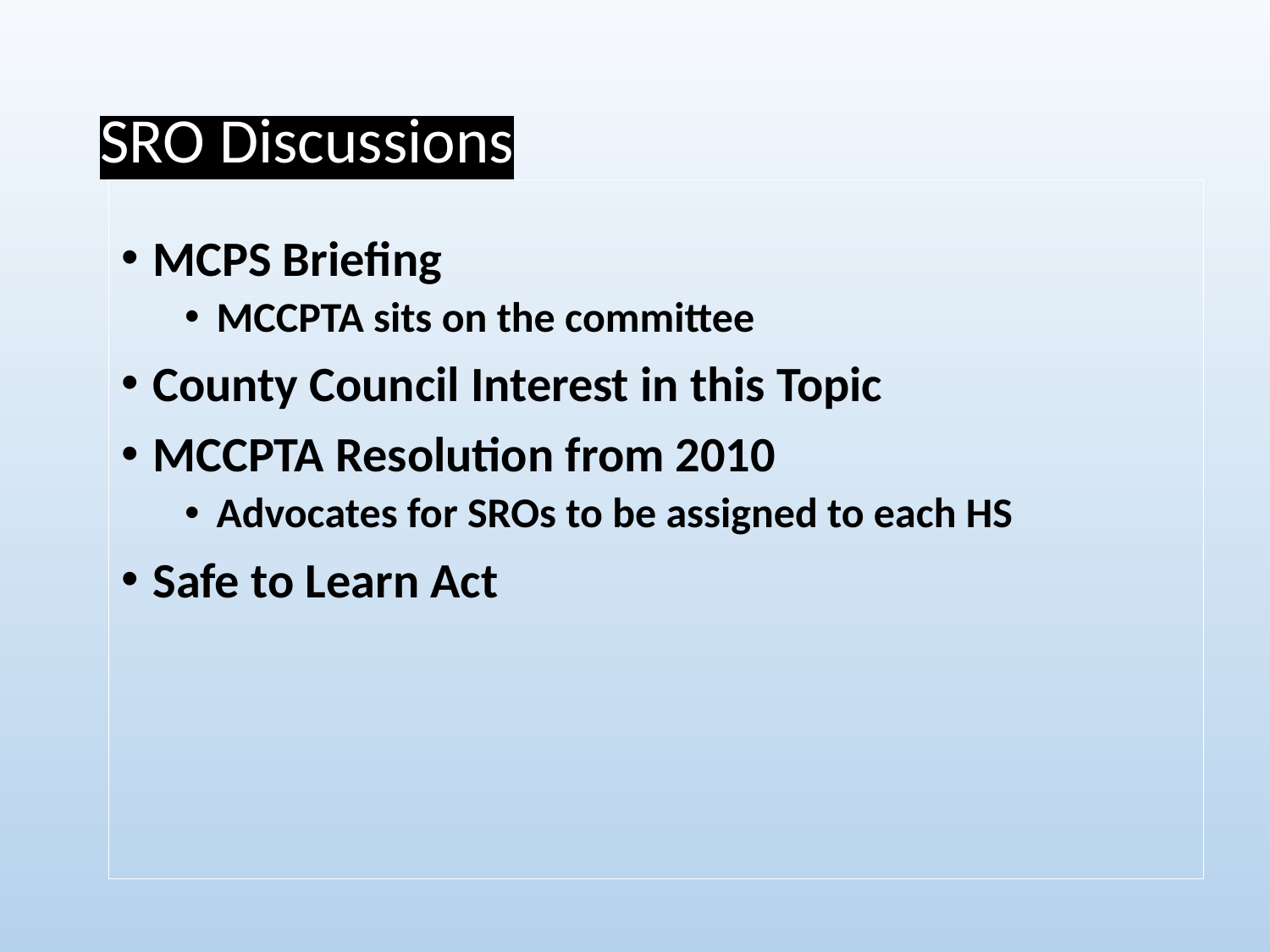

# SRO Discussions

MCPS Briefing
MCCPTA sits on the committee
County Council Interest in this Topic
MCCPTA Resolution from 2010
Advocates for SROs to be assigned to each HS
Safe to Learn Act